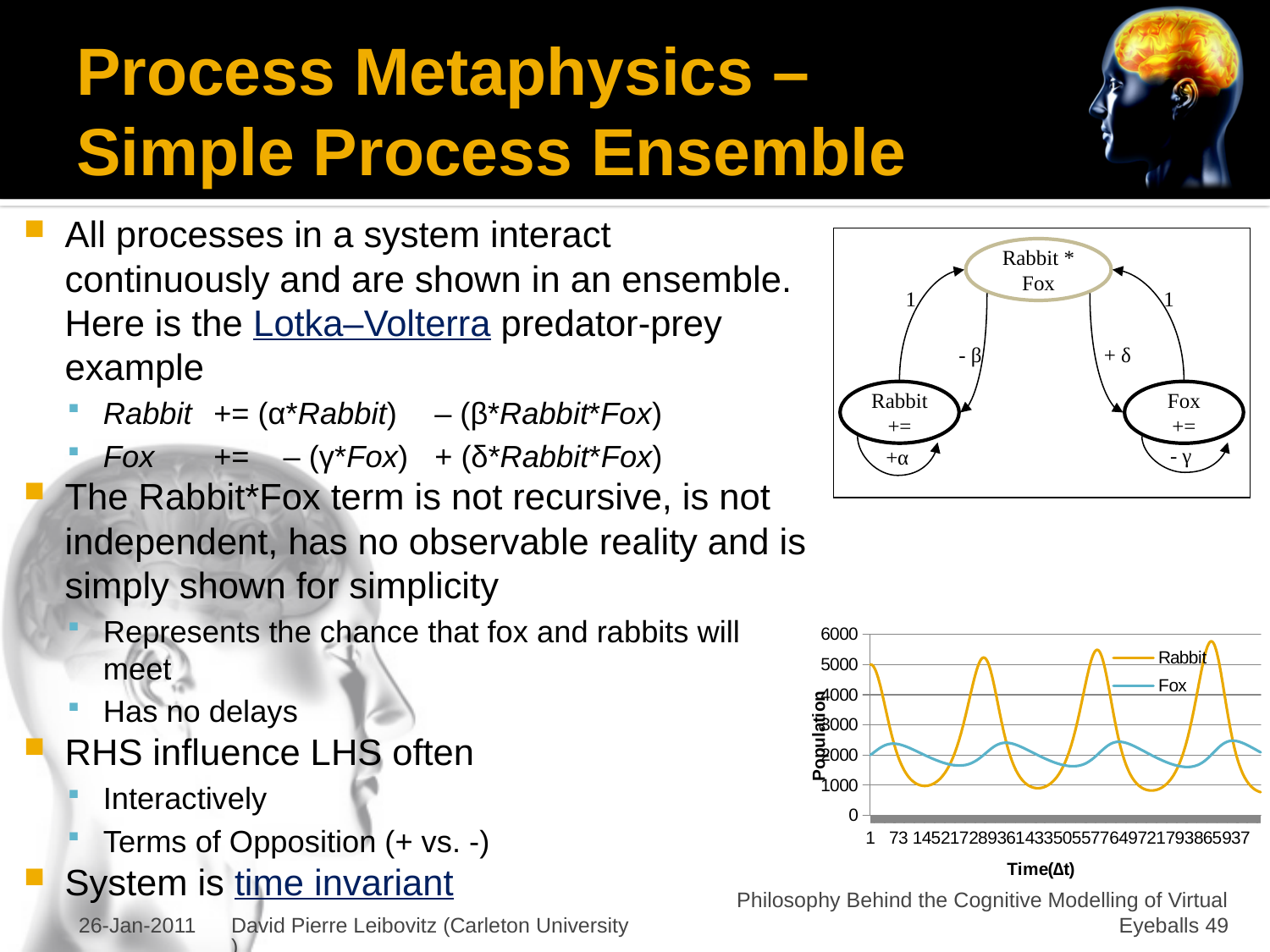

# Process Metaphysics – Simple Process Ensemble
All processes in a system interact continuously and are shown in an ensemble. Here is the Lotka–Volterra predator-prey example
Rabbit 	+= (α*Rabbit)	– (β*Rabbit*Fox)
Fox 	+=    – (γ*Fox)	+ (δ*Rabbit*Fox)
The Rabbit*Fox term is not recursive, is not independent, has no observable reality and is simply shown for simplicity
Represents the chance that fox and rabbits will meet
Has no delays
RHS influence LHS often
Interactively
Terms of Opposition (+ vs. -)
System is time invariant

Rabbit * Fox

1
1

- β
+ δ
Rabbit +=
Fox +=

- γ
+α

### Chart

| Category | Rabbit | Fox |
|---|---|---|
26-Jan-2011
David Pierre Leibovitz (Carleton University)
Philosophy Behind the Cognitive Modelling of Virtual Eyeballs 49